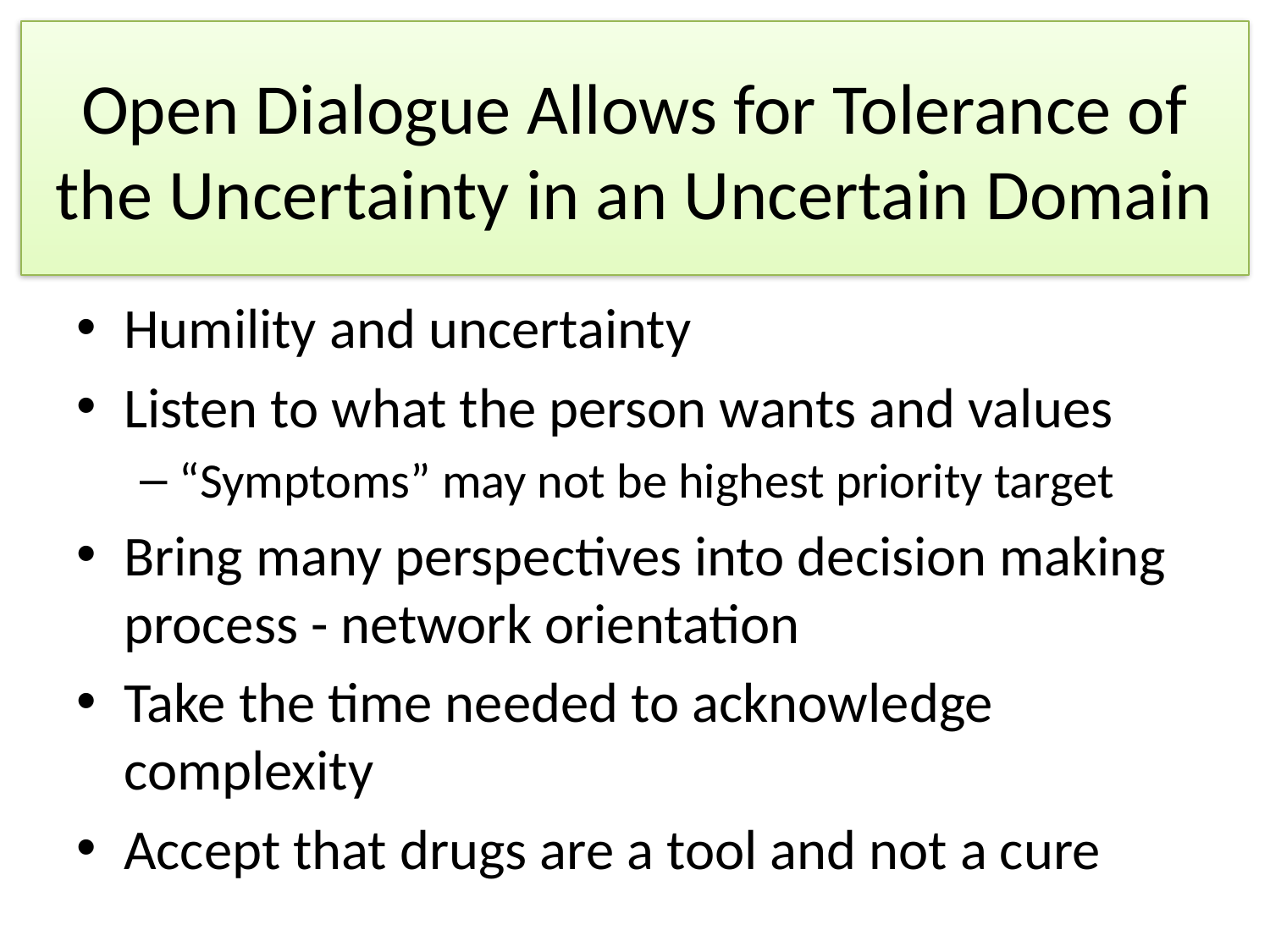

# Open Dialogue Allows for Tolerance of the Uncertainty in an Uncertain Domain
Humility and uncertainty
Listen to what the person wants and values
“Symptoms” may not be highest priority target
Bring many perspectives into decision making process - network orientation
Take the time needed to acknowledge complexity
Accept that drugs are a tool and not a cure